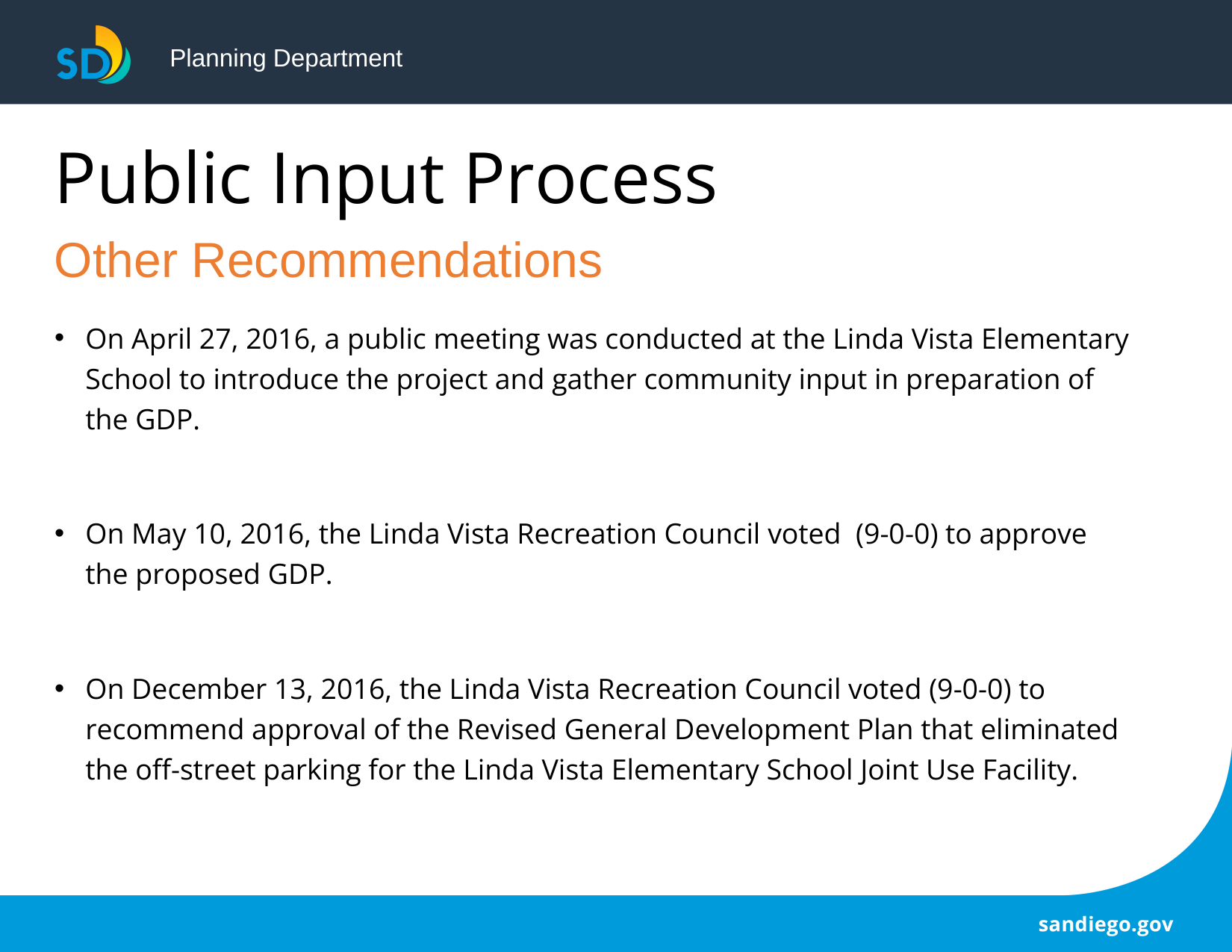

# Planning Department
Public Input Process
Other Recommendations
On April 27, 2016, a public meeting was conducted at the Linda Vista Elementary School to introduce the project and gather community input in preparation of the GDP.

On May 10, 2016, the Linda Vista Recreation Council voted  (9-0-0) to approve the proposed GDP.

On December 13, 2016, the Linda Vista Recreation Council voted (9-0-0) to recommend approval of the Revised General Development Plan that eliminated the off-street parking for the Linda Vista Elementary School Joint Use Facility.